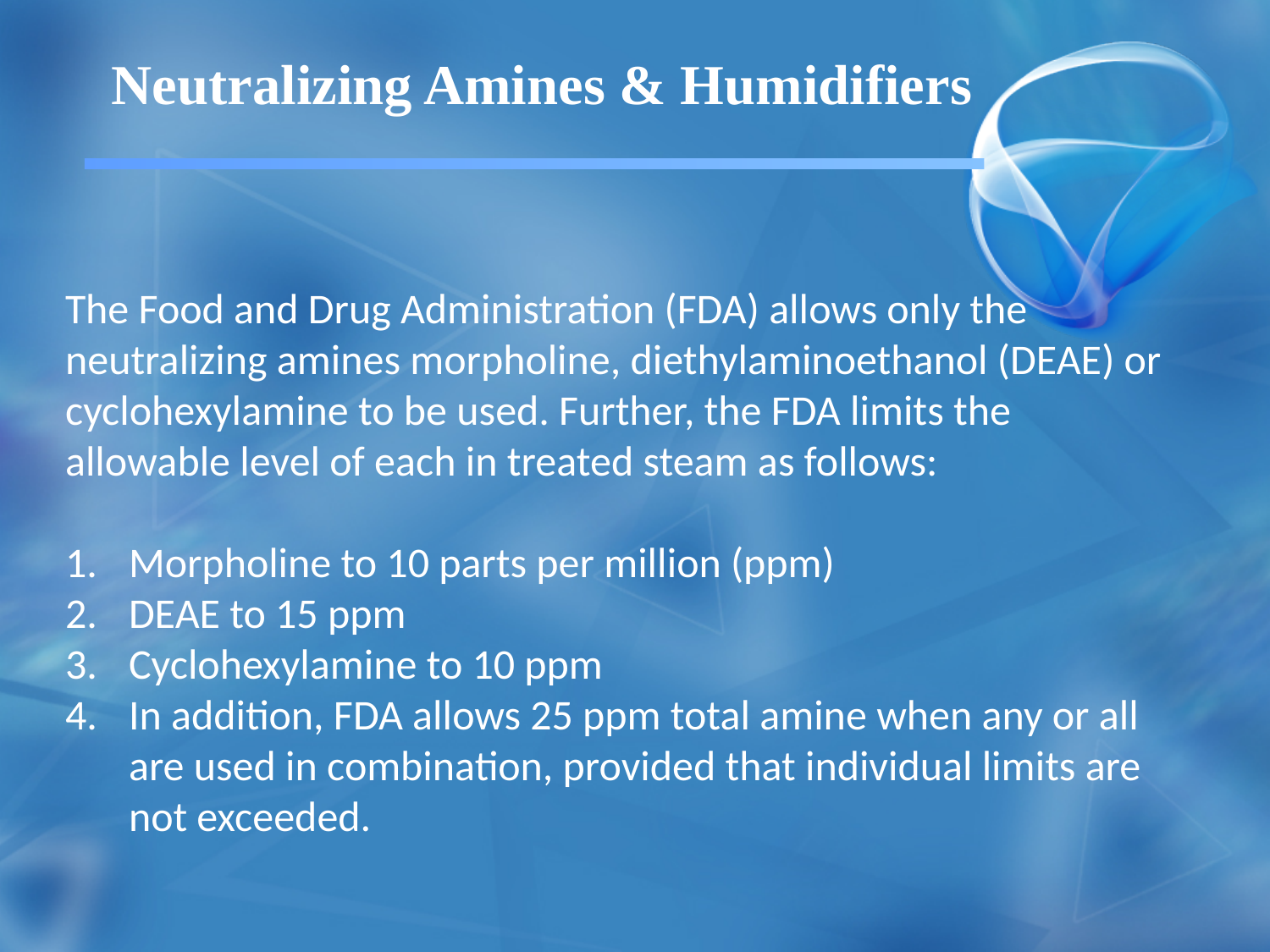

Neutralizing Amines & Humidifiers
The Food and Drug Administration (FDA) allows only the neutralizing amines morpholine, diethylaminoethanol (DEAE) or  cyclohexylamine to be used. Further, the FDA limits the allowable level of each in treated steam as follows:

Morpholine to 10 parts per million (ppm)
DEAE to 15 ppm
Cyclohexylamine to 10 ppm
In addition, FDA allows 25 ppm total amine when any or all are used in combination, provided that individual limits are not exceeded.